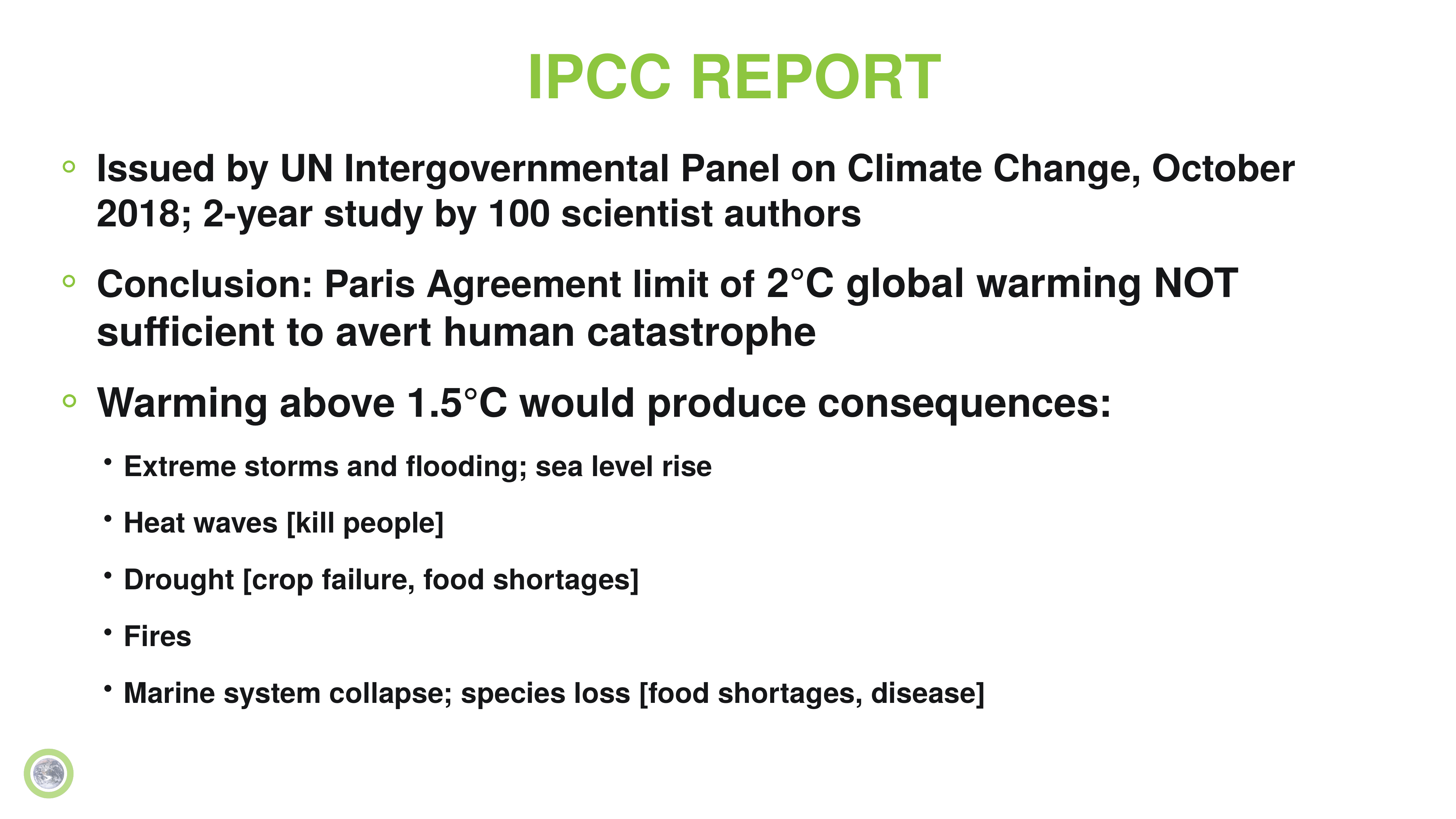

# IPCC REPORT
Issued by UN Intergovernmental Panel on Climate Change, October 2018; 2-year study by 100 scientist authors
Conclusion: Paris Agreement limit of 2°C global warming NOT sufficient to avert human catastrophe
Warming above 1.5°C would produce consequences:
Extreme storms and flooding; sea level rise
Heat waves [kill people]
Drought [crop failure, food shortages]
Fires
Marine system collapse; species loss [food shortages, disease]